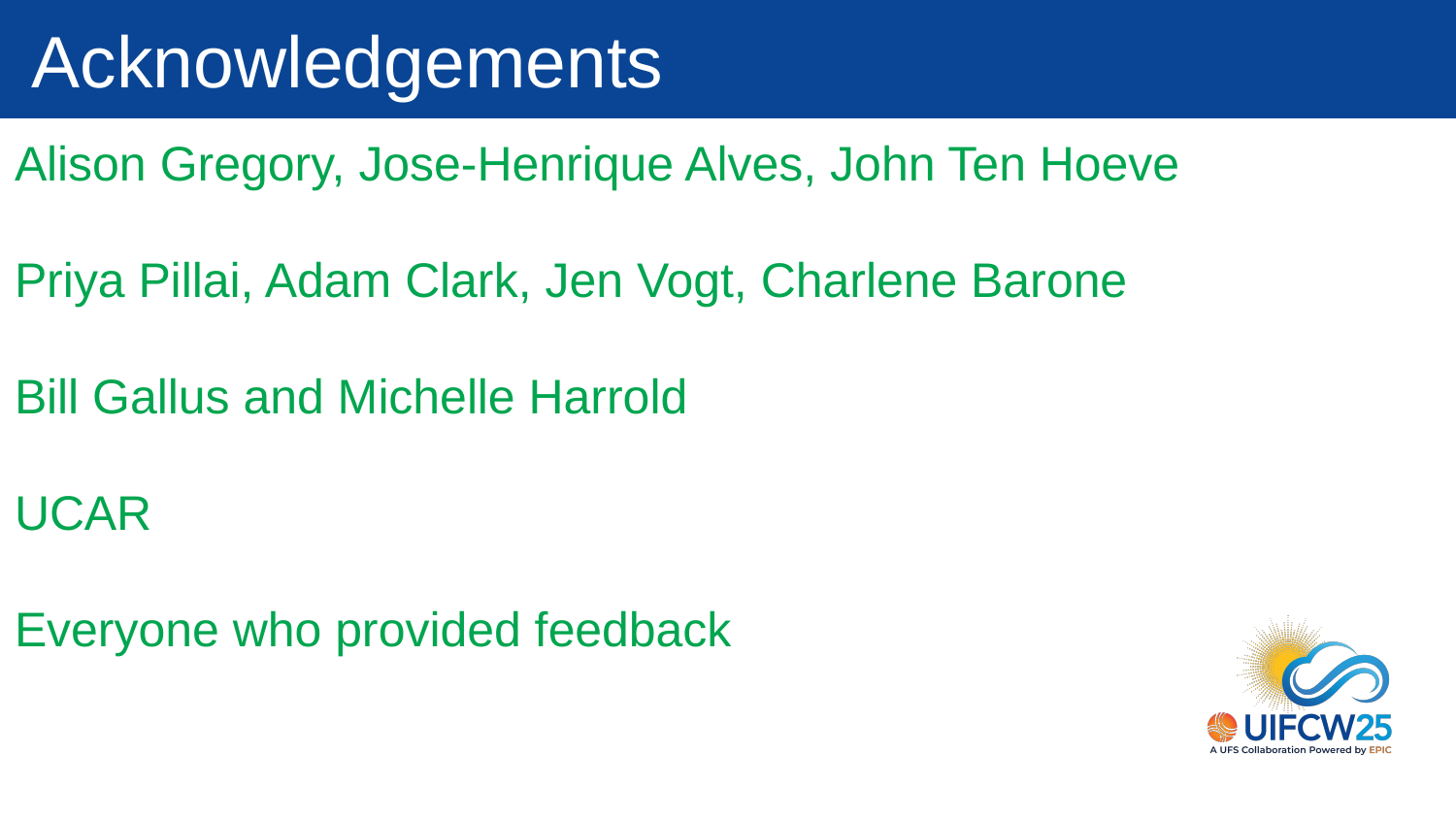

Acknowledgements

Alison Gregory, Jose-Henrique Alves, John Ten Hoeve

Priya Pillai, Adam Clark, Jen Vogt, Charlene Barone

Bill Gallus and Michelle Harrold

UCAR

Everyone who provided feedback